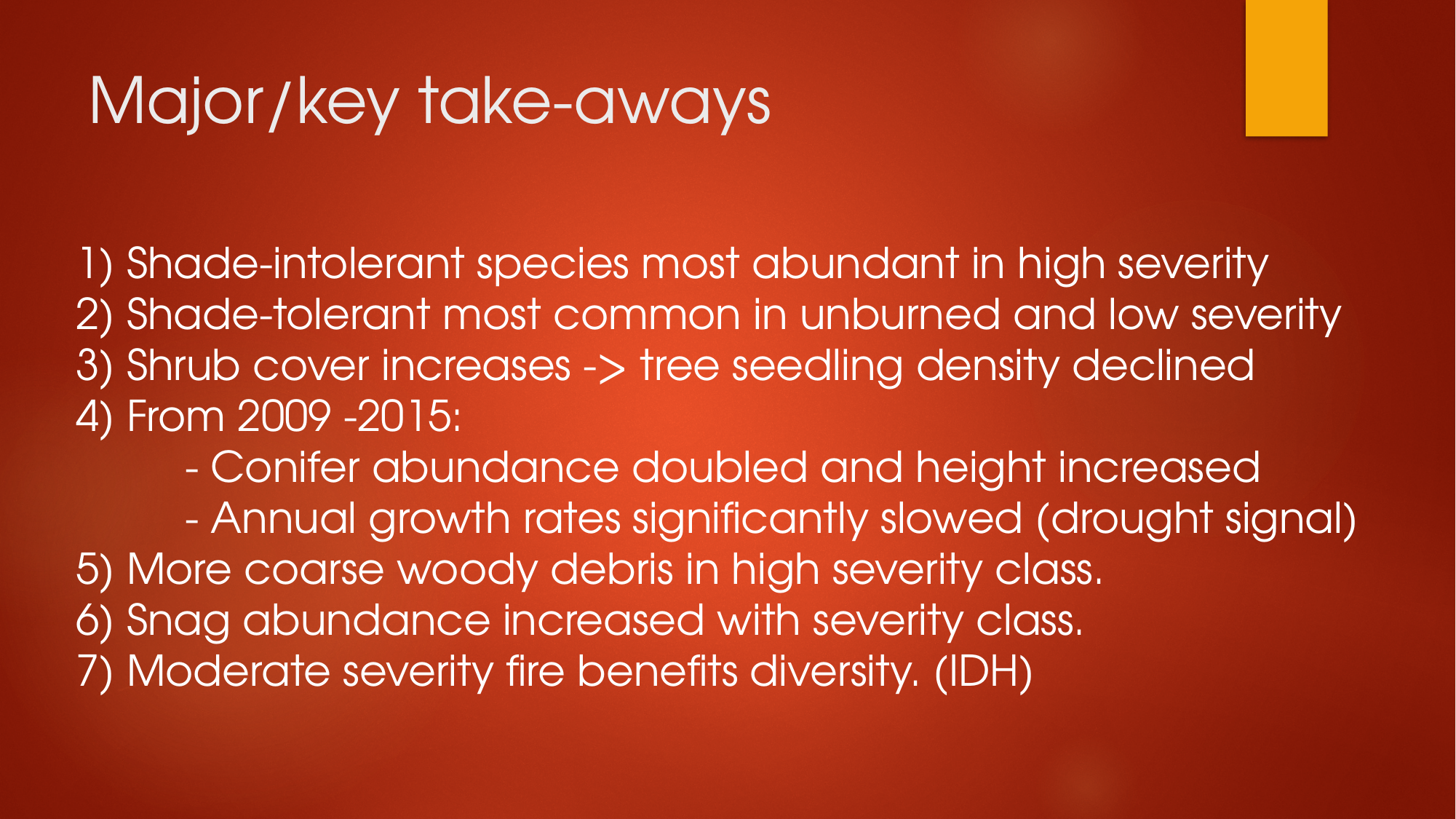

# Major/key take-aways
1) Shade-intolerant species most abundant in high severity
2) Shade-tolerant most common in unburned and low severity
3) Shrub cover increases -> tree seedling density declined
4) From 2009 -2015:
	- Conifer abundance doubled and height increased
	- Annual growth rates significantly slowed (drought signal)
5) More coarse woody debris in high severity class.
6) Snag abundance increased with severity class.
7) Moderate severity fire benefits diversity. (IDH)